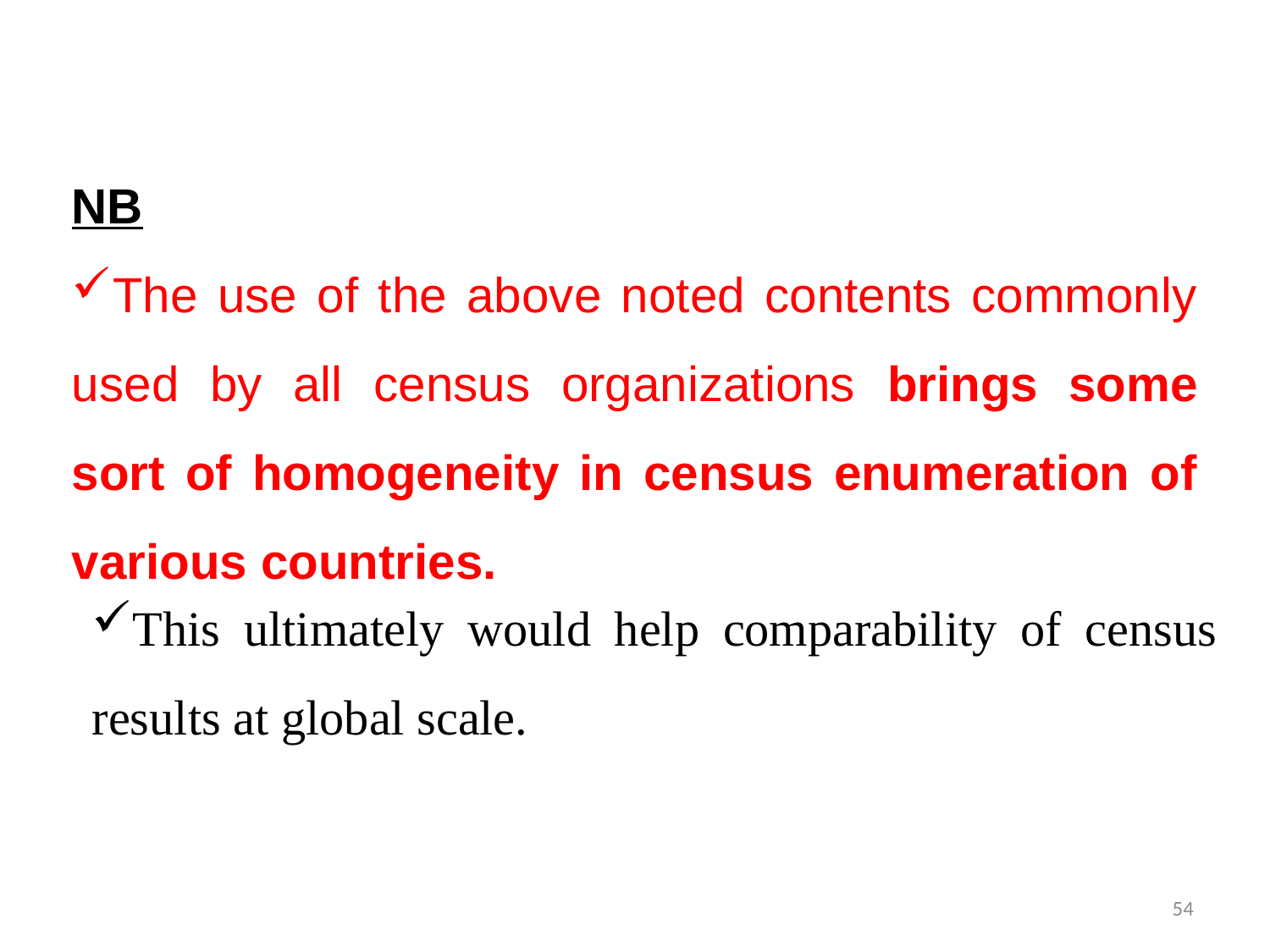

NB
The use of the above noted contents commonly used by all census organizations brings some sort of homogeneity in census enumeration of various countries.

This ultimately would help comparability of census results at global scale.
54